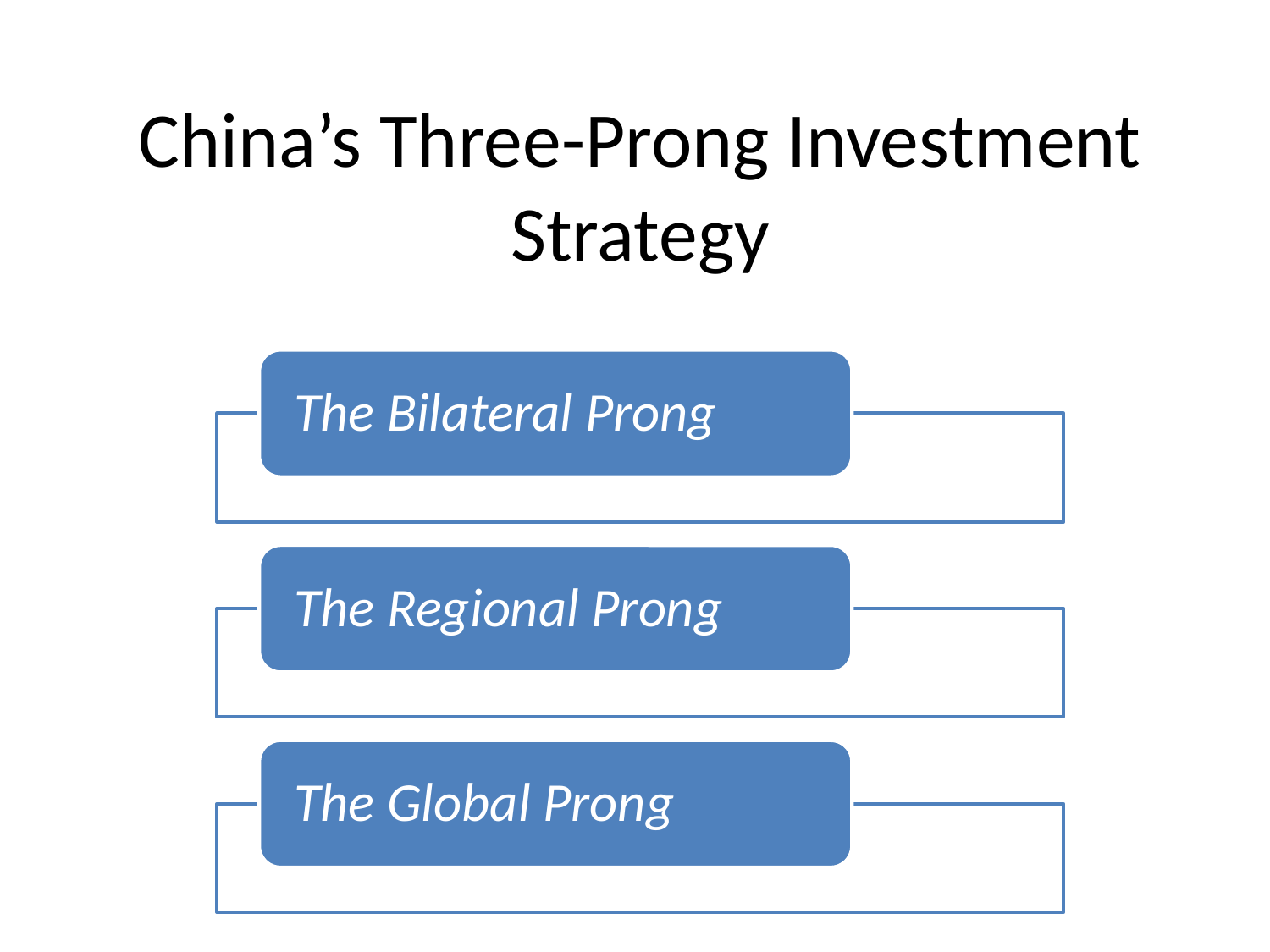

# China’s Three-Prong Investment Strategy
The Bilateral Prong
The Regional Prong
The Global Prong